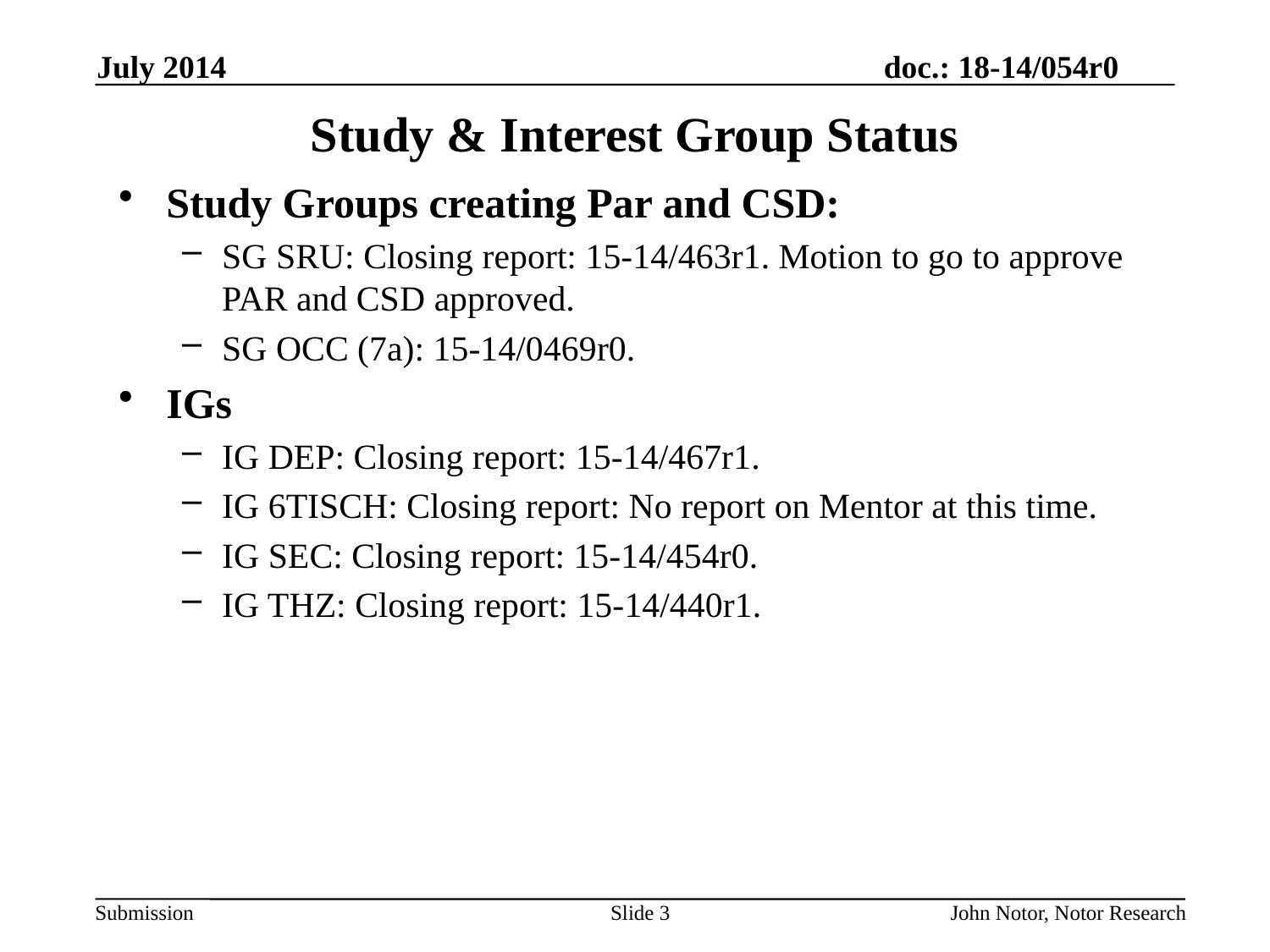

July 2014
# Study & Interest Group Status
Study Groups creating Par and CSD:
SG SRU: Closing report: 15-14/463r1. Motion to go to approve PAR and CSD approved.
SG OCC (7a): 15-14/0469r0.
IGs
IG DEP: Closing report: 15-14/467r1.
IG 6TISCH: Closing report: No report on Mentor at this time.
IG SEC: Closing report: 15-14/454r0.
IG THZ: Closing report: 15-14/440r1.

Slide 3
John Notor, Notor Research